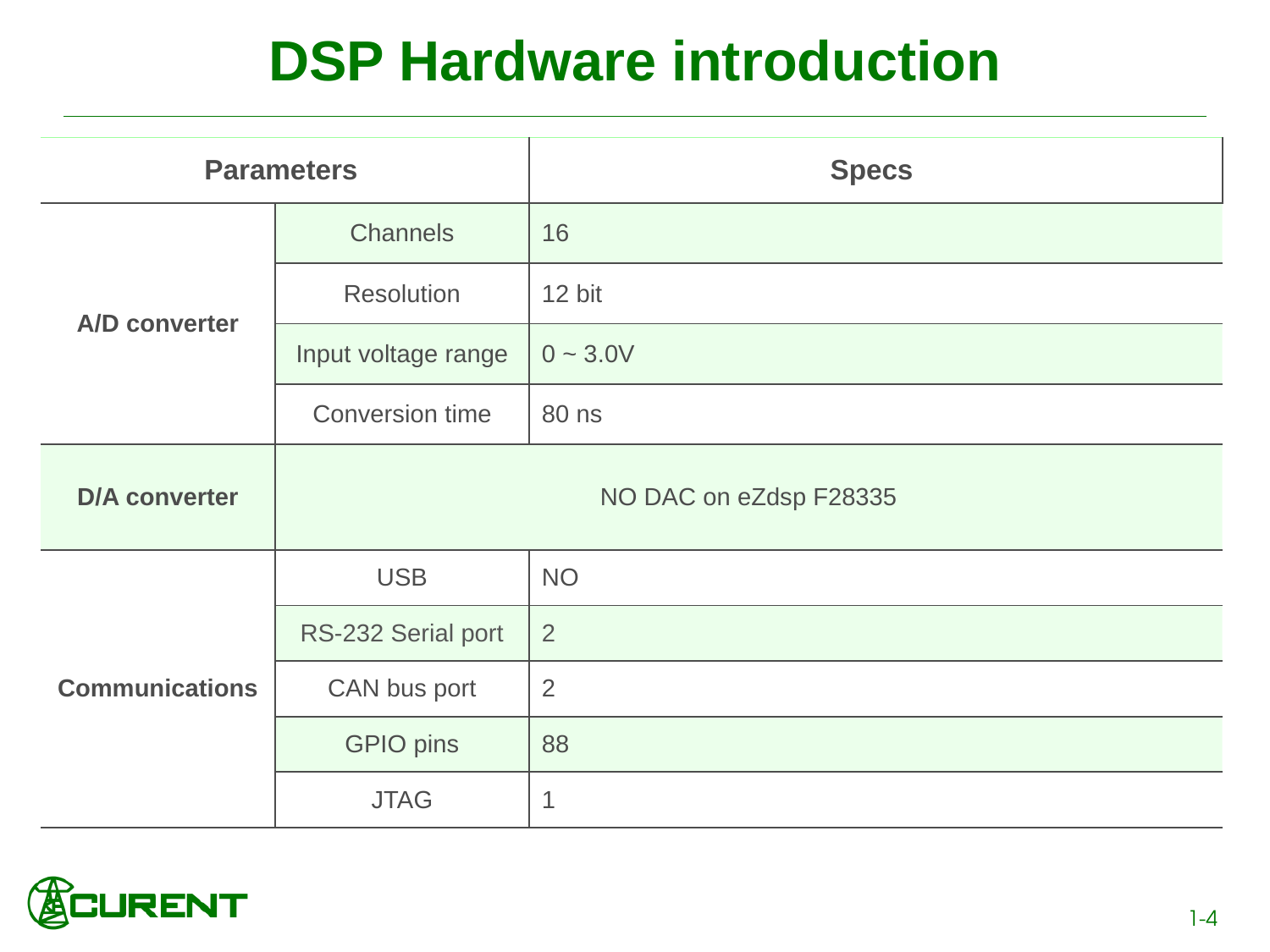

# DSP Hardware introduction
| Parameters |  | Specs |
| --- | --- | --- |
| A/D converter | Channels | 16 |
|  | Resolution | 12 bit |
|  | Input voltage range | 0 ~ 3.0V |
|  | Conversion time | 80 ns |
| D/A converter | NO DAC on eZdsp F28335 |  |
| Communications | USB | NO |
|  | RS-232 Serial port | 2 |
|  | CAN bus port | 2 |
|  | GPIO pins | 88 |
|  | JTAG | 1 |
1-4